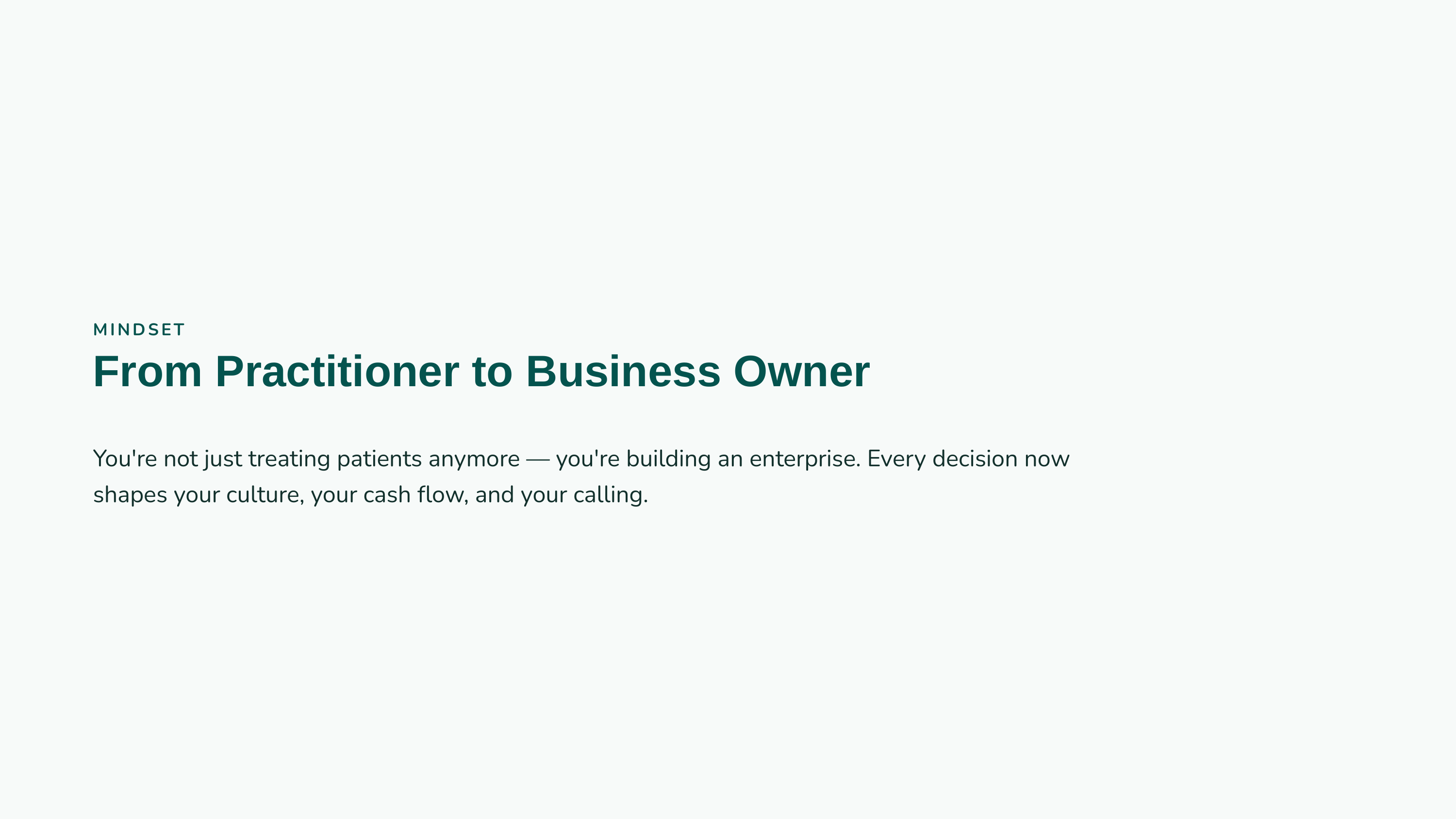

MINDSET
From Practitioner to Business Owner
You're not just treating patients anymore — you're building an enterprise. Every decision now shapes your culture, your cash flow, and your calling.